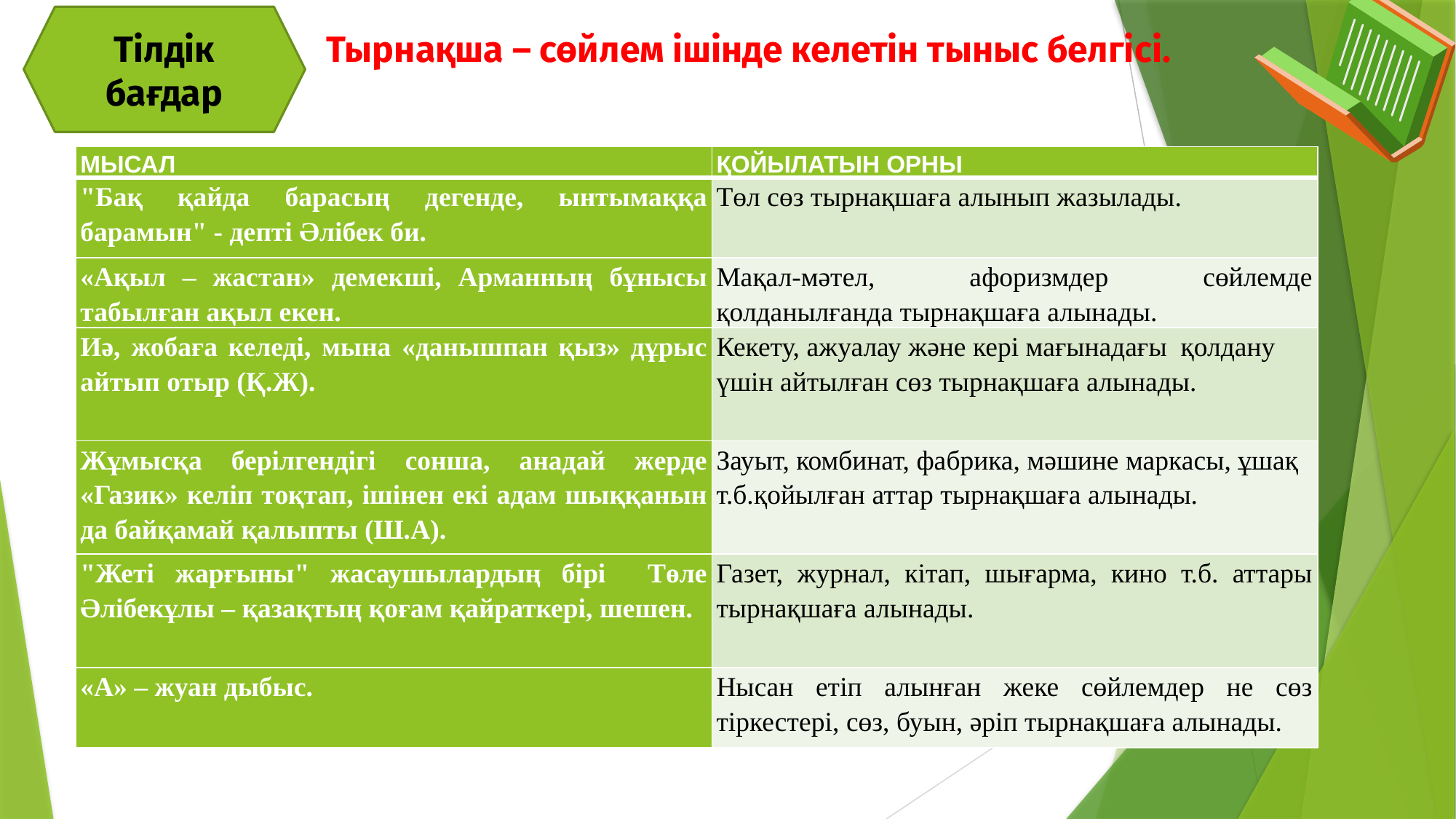

Тілдік бағдар
| Тырнақша – сөйлем ішінде келетін тыныс белгісі. |
| --- |
| МЫСАЛ | ҚОЙЫЛАТЫН ОРНЫ |
| --- | --- |
| "Бақ қайда барасың дегенде, ынтымаққа барамын" - депті Әлібек би. | Төл сөз тырнақшаға алынып жазылады. |
| «Ақыл – жастан» демекші, Арманның бұнысы табылған ақыл екен. | Мақал-мәтел, афоризмдер сөйлемде қолданылғанда тырнақшаға алынады. |
| Иә, жобаға келеді, мына «данышпан қыз» дұрыс айтып отыр (Қ.Ж). | Кекету, ажуалау және кері мағынадағы қолдану үшін айтылған сөз тырнақшаға алынады. |
| Жұмысқа берілгендігі сонша, анадай жерде «Газик» келіп тоқтап, ішінен екі адам шыққанын да байқамай қалыпты (Ш.А). | Зауыт, комбинат, фабрика, мәшине маркасы, ұшақ т.б.қойылған аттар тырнақшаға алынады. |
| "Жеті жарғыны" жасаушылардың бірі Төле Әлібекұлы – қазақтың қоғам қайраткері, шешен. | Газет, журнал, кітап, шығарма, кино т.б. аттары тырнақшаға алынады. |
| «А» – жуан дыбыс. | Нысан етіп алынған жеке сөйлемдер не сөз тіркестері, сөз, буын, әріп тырнақшаға алынады. |